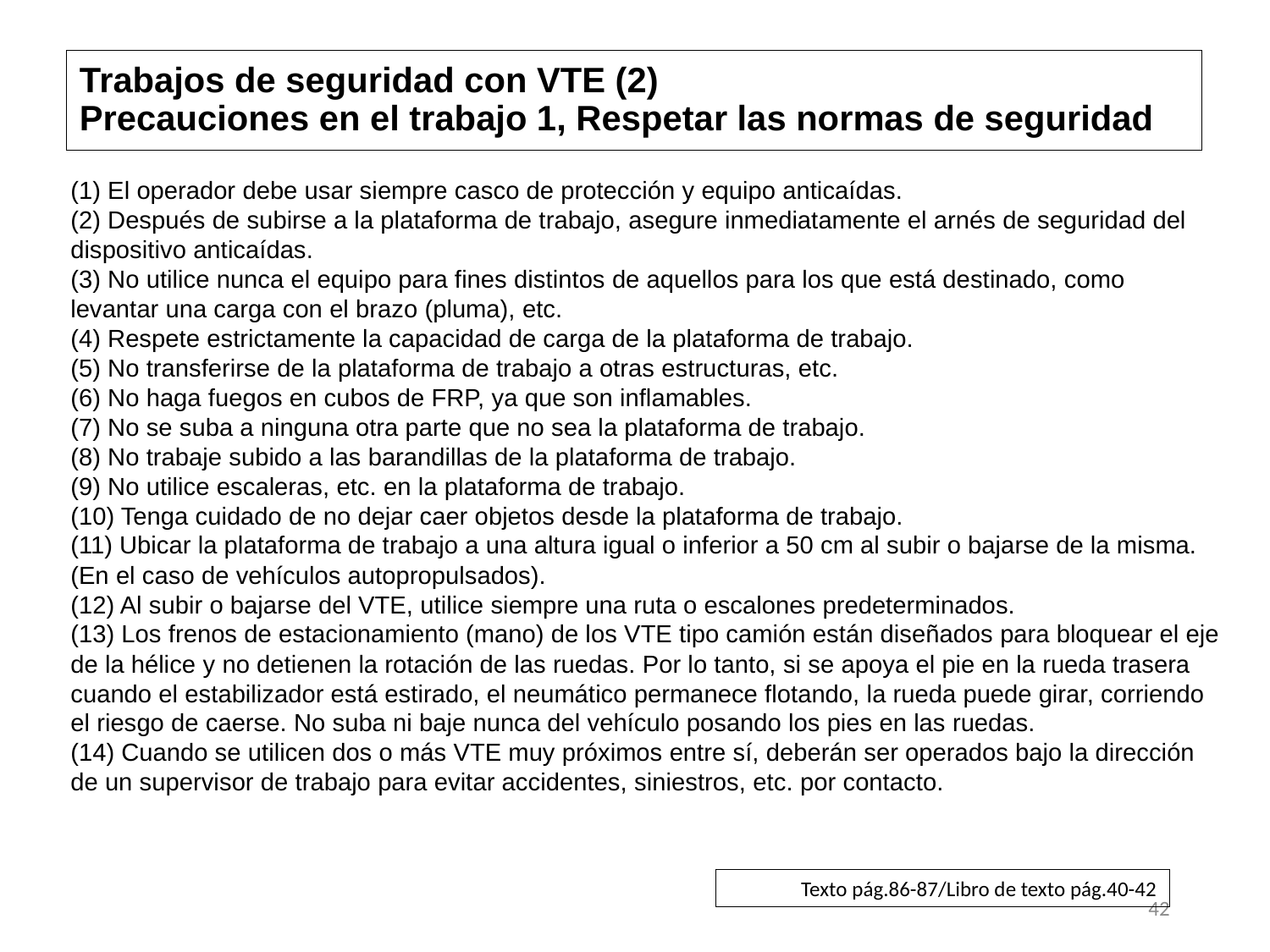

# Trabajos de seguridad con VTE (2) Precauciones en el trabajo 1, Respetar las normas de seguridad
(1) El operador debe usar siempre casco de protección y equipo anticaídas.
(2) Después de subirse a la plataforma de trabajo, asegure inmediatamente el arnés de seguridad del dispositivo anticaídas.
(3) No utilice nunca el equipo para fines distintos de aquellos para los que está destinado, como levantar una carga con el brazo (pluma), etc.
(4) Respete estrictamente la capacidad de carga de la plataforma de trabajo.
(5) No transferirse de la plataforma de trabajo a otras estructuras, etc.
(6) No haga fuegos en cubos de FRP, ya que son inflamables.
(7) No se suba a ninguna otra parte que no sea la plataforma de trabajo.
(8) No trabaje subido a las barandillas de la plataforma de trabajo.
(9) No utilice escaleras, etc. en la plataforma de trabajo.
(10) Tenga cuidado de no dejar caer objetos desde la plataforma de trabajo.
(11) Ubicar la plataforma de trabajo a una altura igual o inferior a 50 cm al subir o bajarse de la misma. (En el caso de vehículos autopropulsados).
(12) Al subir o bajarse del VTE, utilice siempre una ruta o escalones predeterminados.
(13) Los frenos de estacionamiento (mano) de los VTE tipo camión están diseñados para bloquear el eje de la hélice y no detienen la rotación de las ruedas. Por lo tanto, si se apoya el pie en la rueda trasera cuando el estabilizador está estirado, el neumático permanece flotando, la rueda puede girar, corriendo el riesgo de caerse. No suba ni baje nunca del vehículo posando los pies en las ruedas.
(14) Cuando se utilicen dos o más VTE muy próximos entre sí, deberán ser operados bajo la dirección de un supervisor de trabajo para evitar accidentes, siniestros, etc. por contacto.

Texto pág.86-87/Libro de texto pág.40-42
42